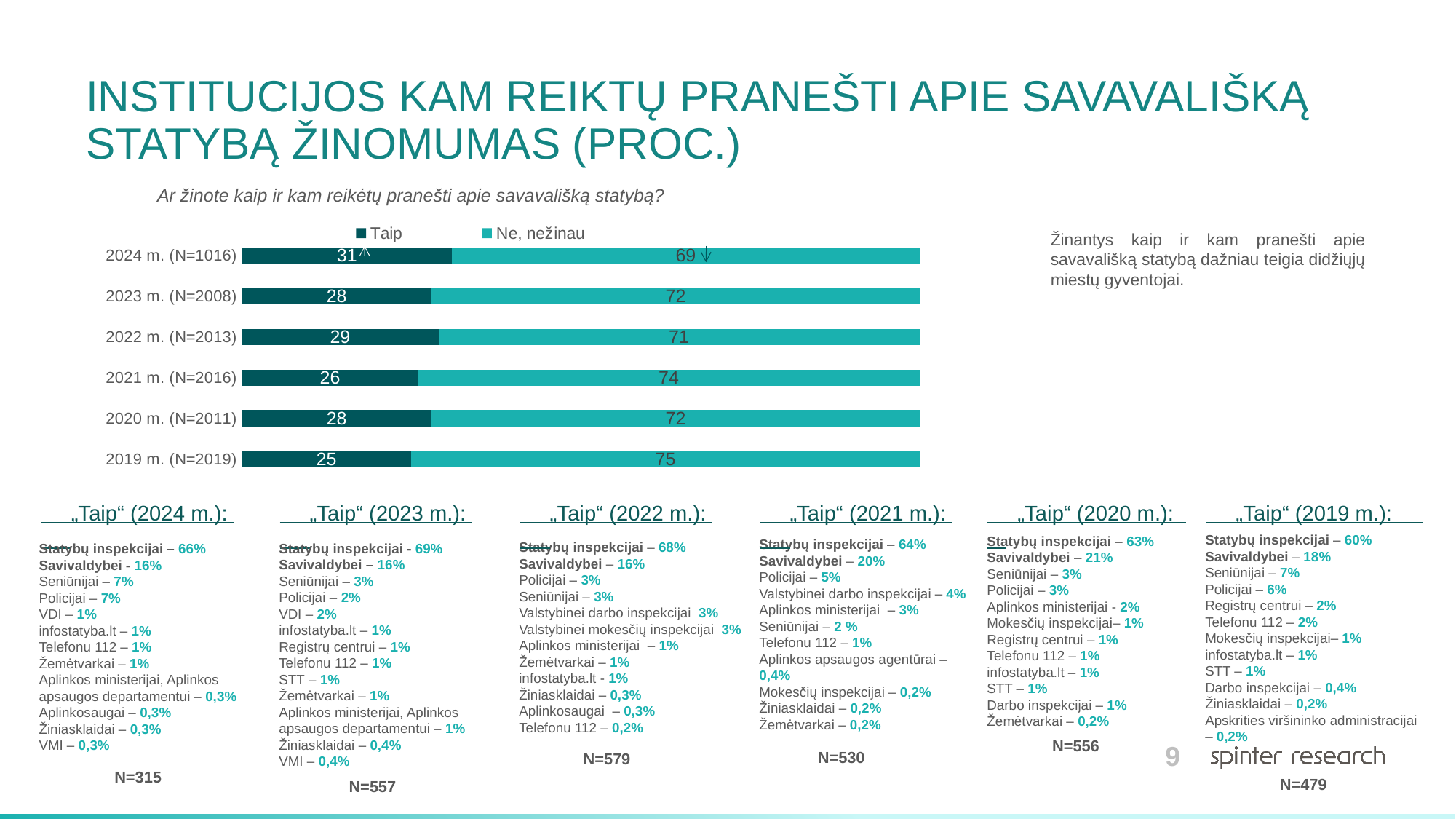

# INSTITUCIJOS KAM REIKTŲ PRANEŠTI APIE SAVAVALIŠKĄ STATYBĄ ŽINOMUMAS (PROC.)
Ar žinote kaip ir kam reikėtų pranešti apie savavališką statybą?

### Chart

| Category | Taip | Ne, nežinau |
|---|---|---|
| 2024 m. (N=1016) | 31.0 | 69.0 |
| 2023 m. (N=2008) | 28.0 | 72.0 |
| 2022 m. (N=2013) | 29.0 | 71.0 |
| 2021 m. (N=2016) | 26.0 | 74.0 |
| 2020 m. (N=2011) | 28.0 | 72.0 |
| 2019 m. (N=2019) | 25.0 | 75.0 |
Žinantys kaip ir kam pranešti apie savavališką statybą dažniau teigia didžiųjų miestų gyventojai.
     „Taip“ (2022 m.):
     „Taip“ (2020 m.):
     „Taip“ (2019 m.):
     „Taip“ (2024 m.):
     „Taip“ (2023 m.):
     „Taip“ (2021 m.):
Statybų inspekcijai – 60%
Savivaldybei – 18%
Seniūnijai – 7%
Policijai – 6%
Registrų centrui – 2%
Telefonu 112 – 2%
Mokesčių inspekcijai– 1%
infostatyba.lt – 1%
STT – 1%
Darbo inspekcijai – 0,4%
Žiniasklaidai – 0,2%
Apskrities viršininko administracijai – 0,2%
Statybų inspekcijai – 63%
Savivaldybei – 21%
Seniūnijai – 3%
Policijai – 3%
Aplinkos ministerijai - 2%
Mokesčių inspekcijai– 1%
Registrų centrui – 1%
Telefonu 112 – 1%
infostatyba.lt – 1%
STT – 1%
Darbo inspekcijai – 1%
Žemėtvarkai – 0,2%
Statybų inspekcijai – 64%
Savivaldybei – 20%
Policijai – 5%
Valstybinei darbo inspekcijai – 4%
Aplinkos ministerijai  – 3%
Seniūnijai – 2 %
Telefonu 112 – 1%
Aplinkos apsaugos agentūrai – 0,4%
Mokesčių inspekcijai – 0,2%
Žiniasklaidai – 0,2%
Žemėtvarkai – 0,2%
Statybų inspekcijai – 68%
Savivaldybei – 16%
Policijai – 3%
Seniūnijai – 3%
Valstybinei darbo inspekcijai  3%
Valstybinei mokesčių inspekcijai  3%
Aplinkos ministerijai  – 1%
Žemėtvarkai – 1%
infostatyba.lt - 1%
Žiniasklaidai – 0,3%
Aplinkosaugai  – 0,3%
Telefonu 112 – 0,2%

Statybų inspekcijai – 66%
Savivaldybei - 16%
Seniūnijai – 7%
Policijai – 7%
VDI – 1%
infostatyba.lt – 1%
Telefonu 112 – 1%
Žemėtvarkai – 1%
Aplinkos ministerijai, Aplinkos apsaugos departamentui – 0,3%
Aplinkosaugai – 0,3%
Žiniasklaidai – 0,3%
VMI – 0,3%
Statybų inspekcijai - 69%
Savivaldybei – 16%
Seniūnijai – 3%
Policijai – 2%
VDI – 2%
infostatyba.lt – 1%
Registrų centrui – 1%
Telefonu 112 – 1%
STT – 1%
Žemėtvarkai – 1%
Aplinkos ministerijai, Aplinkos apsaugos departamentui – 1%
Žiniasklaidai – 0,4%
VMI – 0,4%
N=556
N=530
N=579
N=315
N=479
N=557